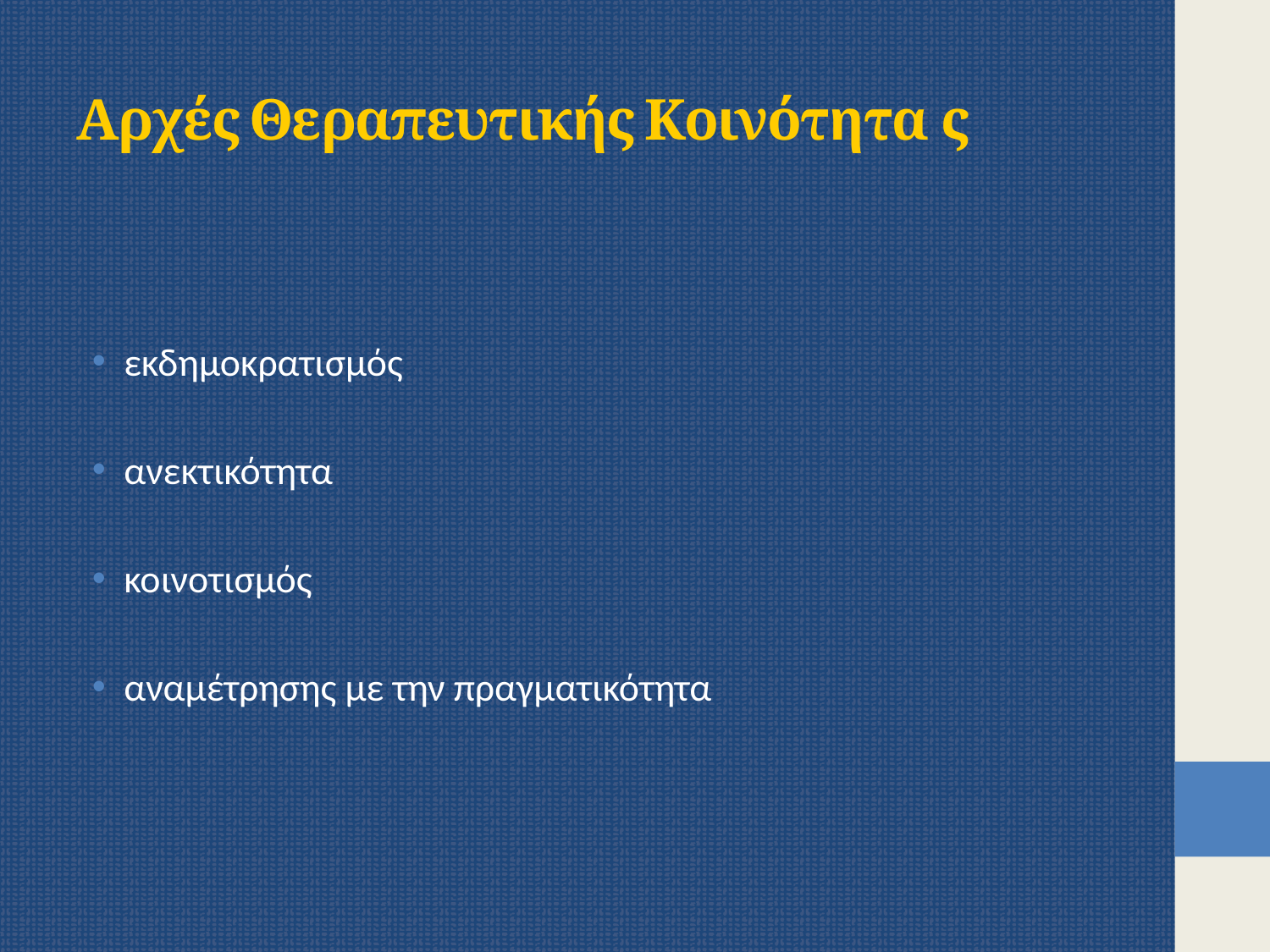

# Αρχές Θεραπευτικής Κοινότητα ς

εκδημοκρατισμός

ανεκτικότητα

κοινοτισμός

αναμέτρησης με την πραγματικότητα